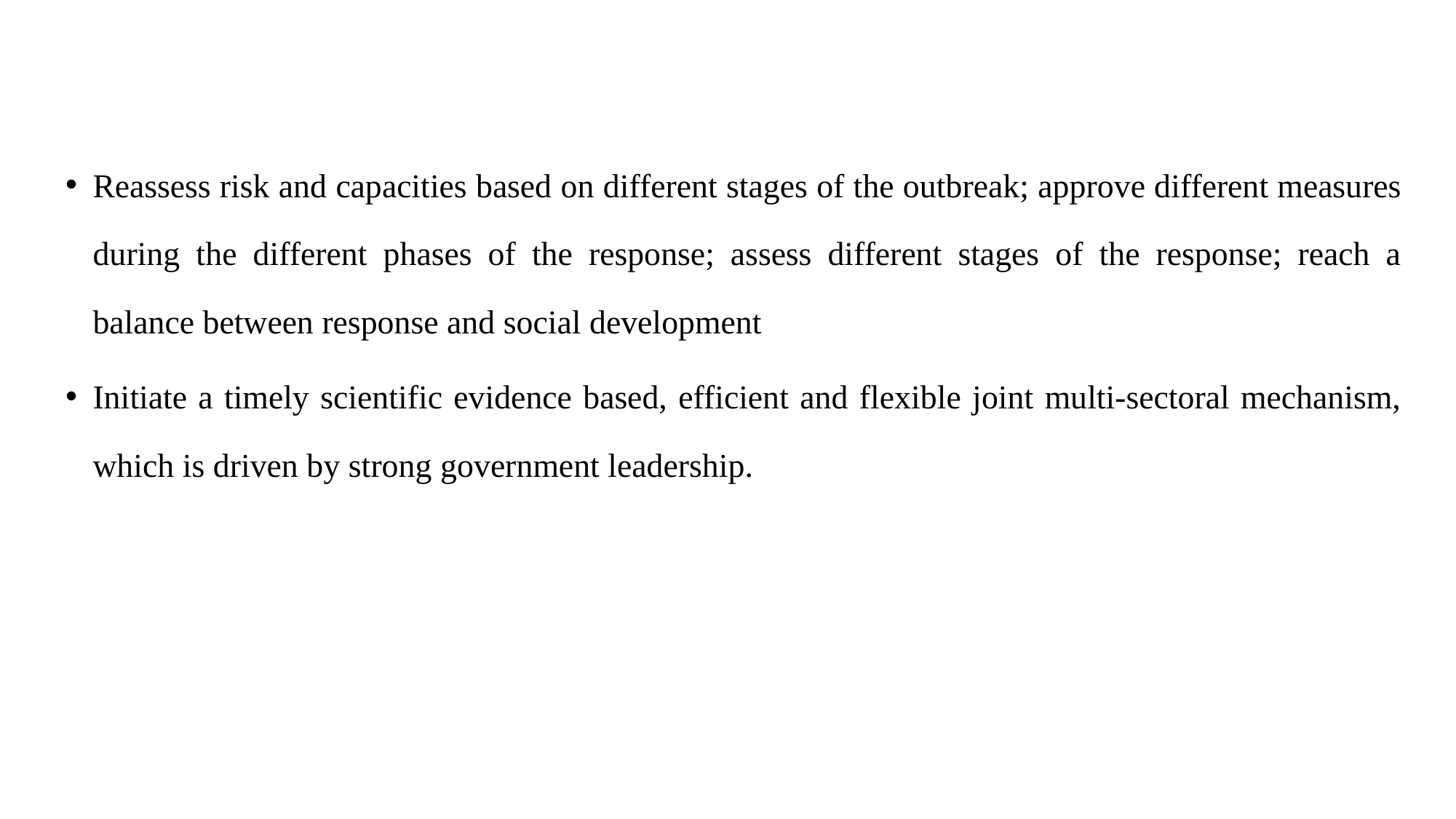

Reassess risk and capacities based on different stages of the outbreak; approve different measures during the different phases of the response; assess different stages of the response; reach a balance between response and social development
Initiate a timely scientific evidence based, efficient and flexible joint multi-sectoral mechanism, which is driven by strong government leadership.